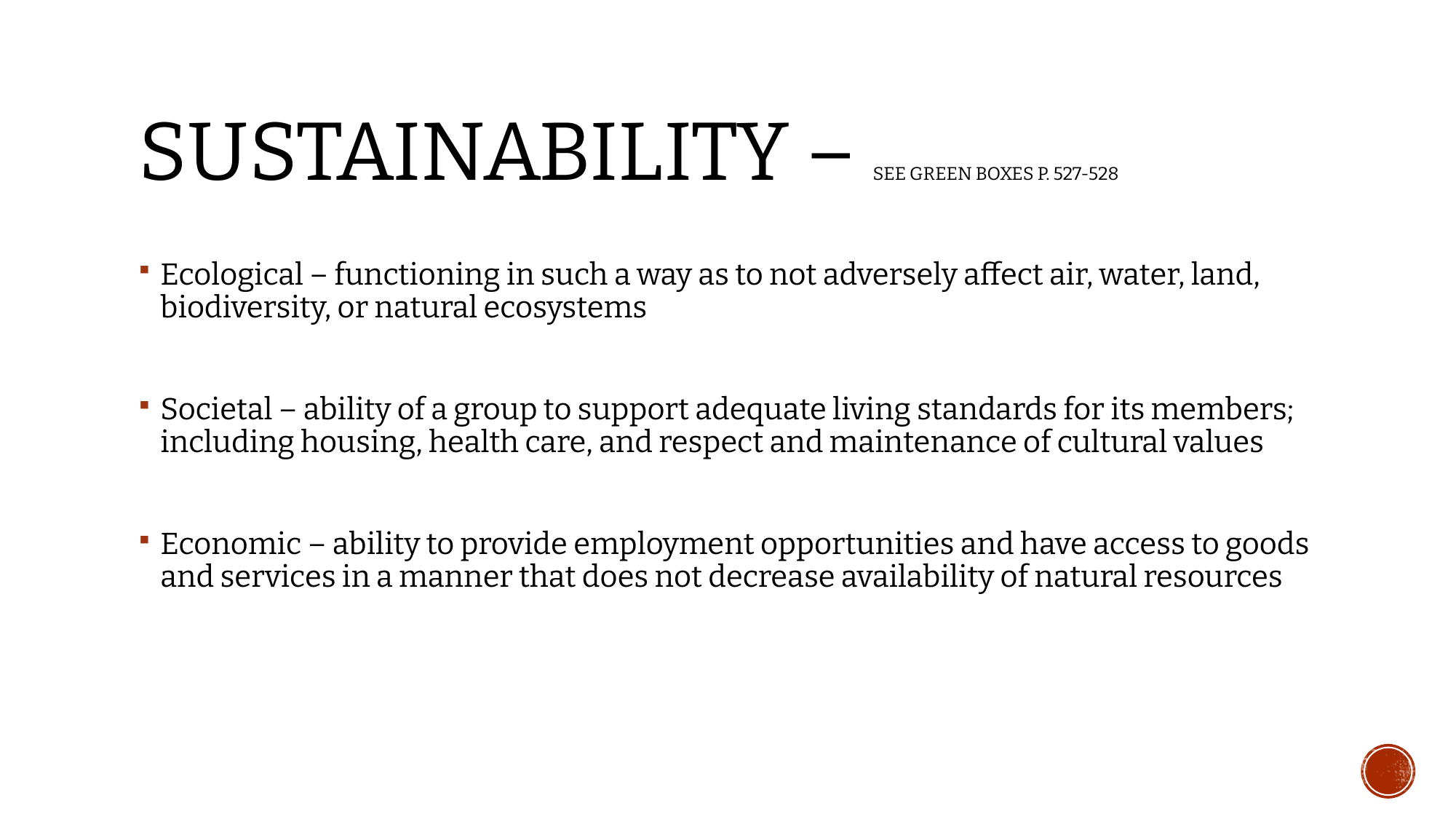

# Sustainability – see green boxes p. 527-528
Ecological – functioning in such a way as to not adversely affect air, water, land, biodiversity, or natural ecosystems

Societal – ability of a group to support adequate living standards for its members; including housing, health care, and respect and maintenance of cultural values

Economic – ability to provide employment opportunities and have access to goods and services in a manner that does not decrease availability of natural resources